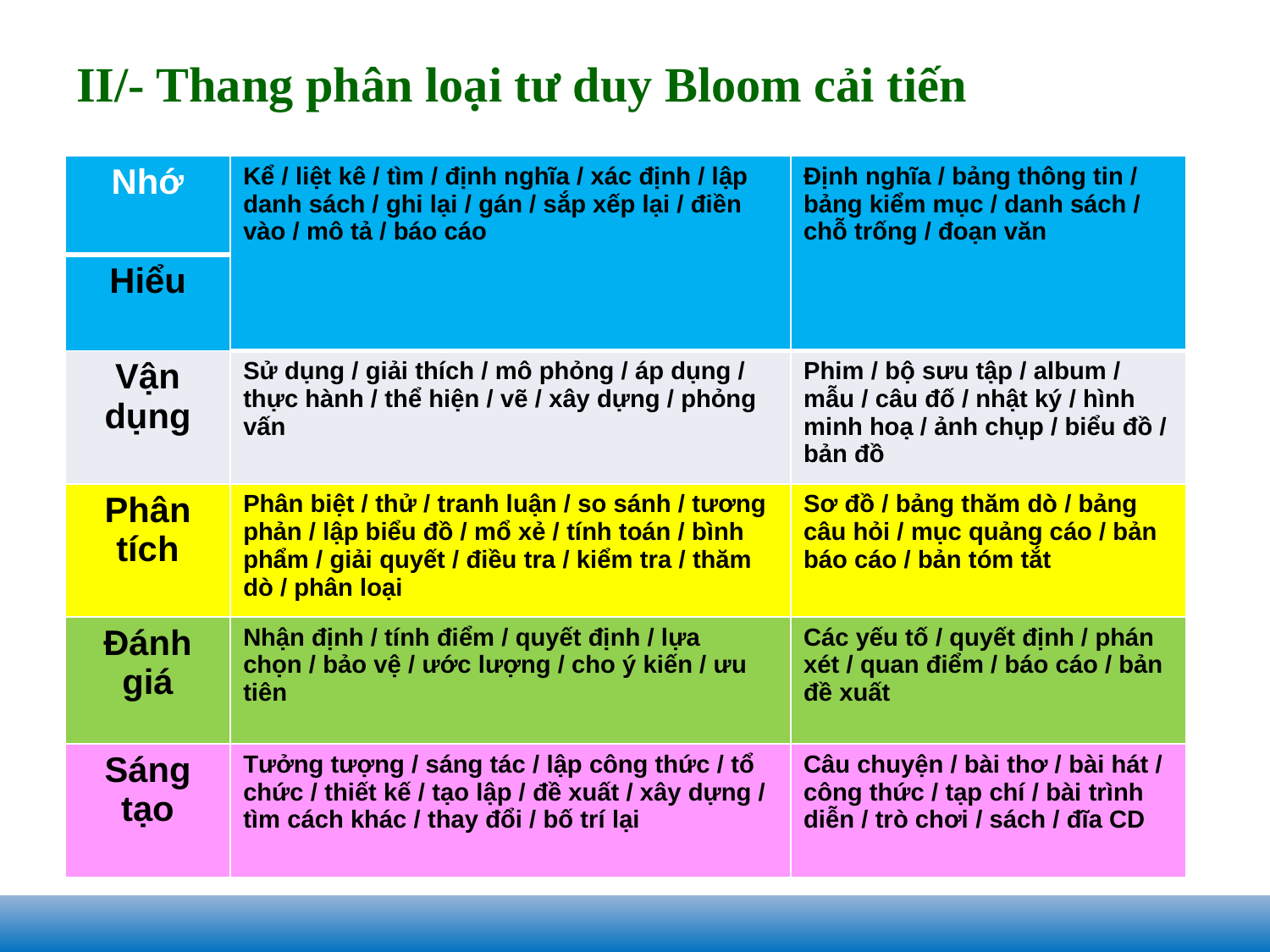

# II/- Thang phân loại tư duy Bloom cải tiến
| Nhớ | Kể / liệt kê / tìm / định nghĩa / xác định / lập danh sách / ghi lại / gán / sắp xếp lại / điền vào / mô tả / báo cáo | Định nghĩa / bảng thông tin / bảng kiểm mục / danh sách / chỗ trống / đoạn văn |
| --- | --- | --- |
| Hiểu |  |  |
| Vận dụng | Sử dụng / giải thích / mô phỏng / áp dụng / thực hành / thể hiện / vẽ / xây dựng / phỏng vấn | Phim / bộ sưu tập / album / mẫu / câu đố / nhật ký / hình minh hoạ / ảnh chụp / biểu đồ / bản đồ |
| Phân tích | Phân biệt / thử / tranh luận / so sánh / tương phản / lập biểu đồ / mổ xẻ / tính toán / bình phẩm / giải quyết / điều tra / kiểm tra / thăm dò / phân loại | Sơ đồ / bảng thăm dò / bảng câu hỏi / mục quảng cáo / bản báo cáo / bản tóm tắt |
| Đánh giá | Nhận định / tính điểm / quyết định / lựa chọn / bảo vệ / ước lượng / cho ý kiến / ưu tiên | Các yếu tố / quyết định / phán xét / quan điểm / báo cáo / bản đề xuất |
| Sáng tạo | Tưởng tượng / sáng tác / lập công thức / tổ chức / thiết kế / tạo lập / đề xuất / xây dựng / tìm cách khác / thay đổi / bố trí lại | Câu chuyện / bài thơ / bài hát / công thức / tạp chí / bài trình diễn / trò chơi / sách / đĩa CD |